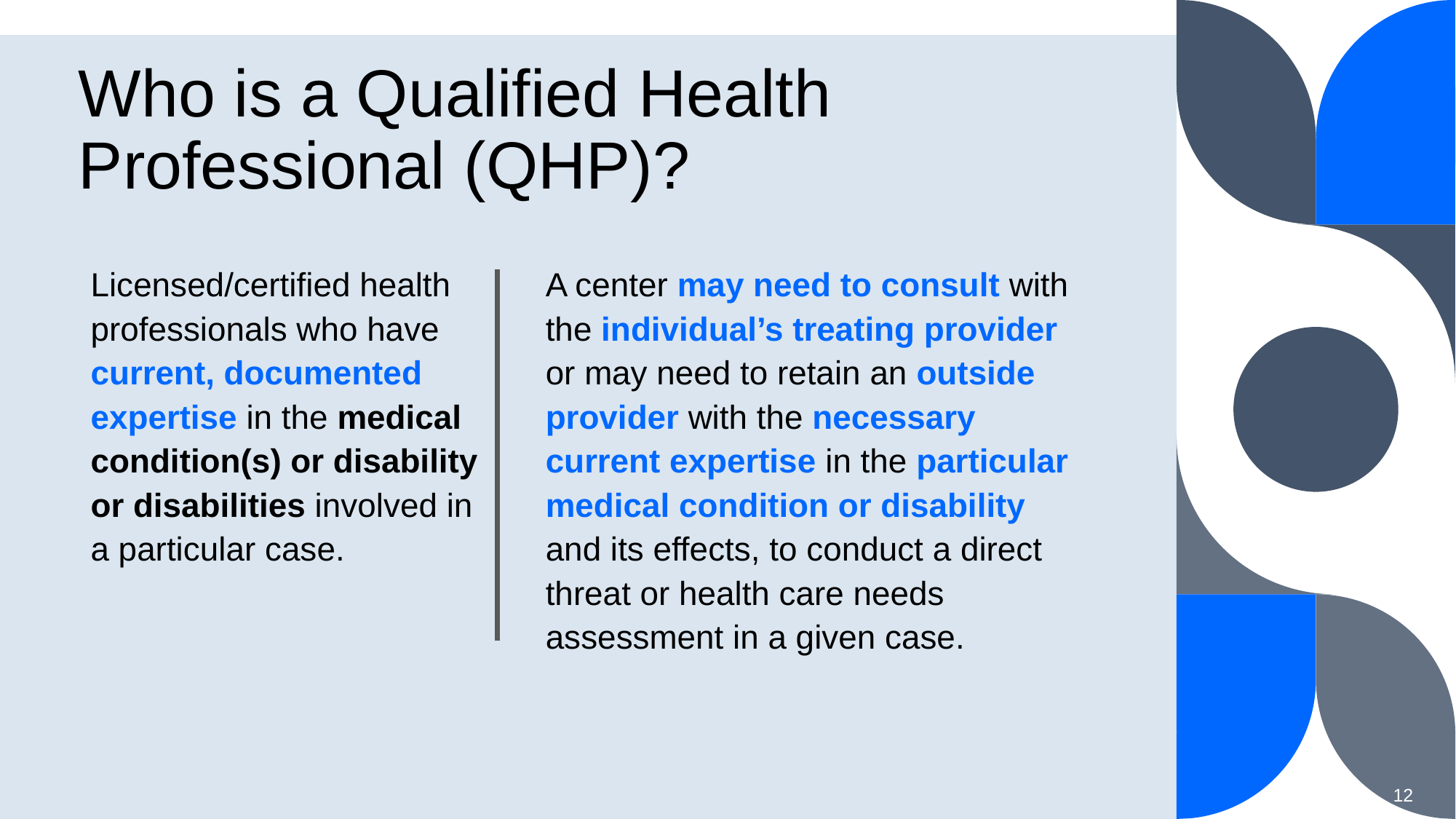

# Who is a Qualified Health Professional (QHP)?
Licensed/certified health professionals who have current, documented expertise in the medical condition(s) or disability or disabilities involved in a particular case.
A center may need to consult with the individual’s treating provider or may need to retain an outside provider with the necessary current expertise in the particular medical condition or disability and its effects, to conduct a direct threat or health care needs assessment in a given case.
12